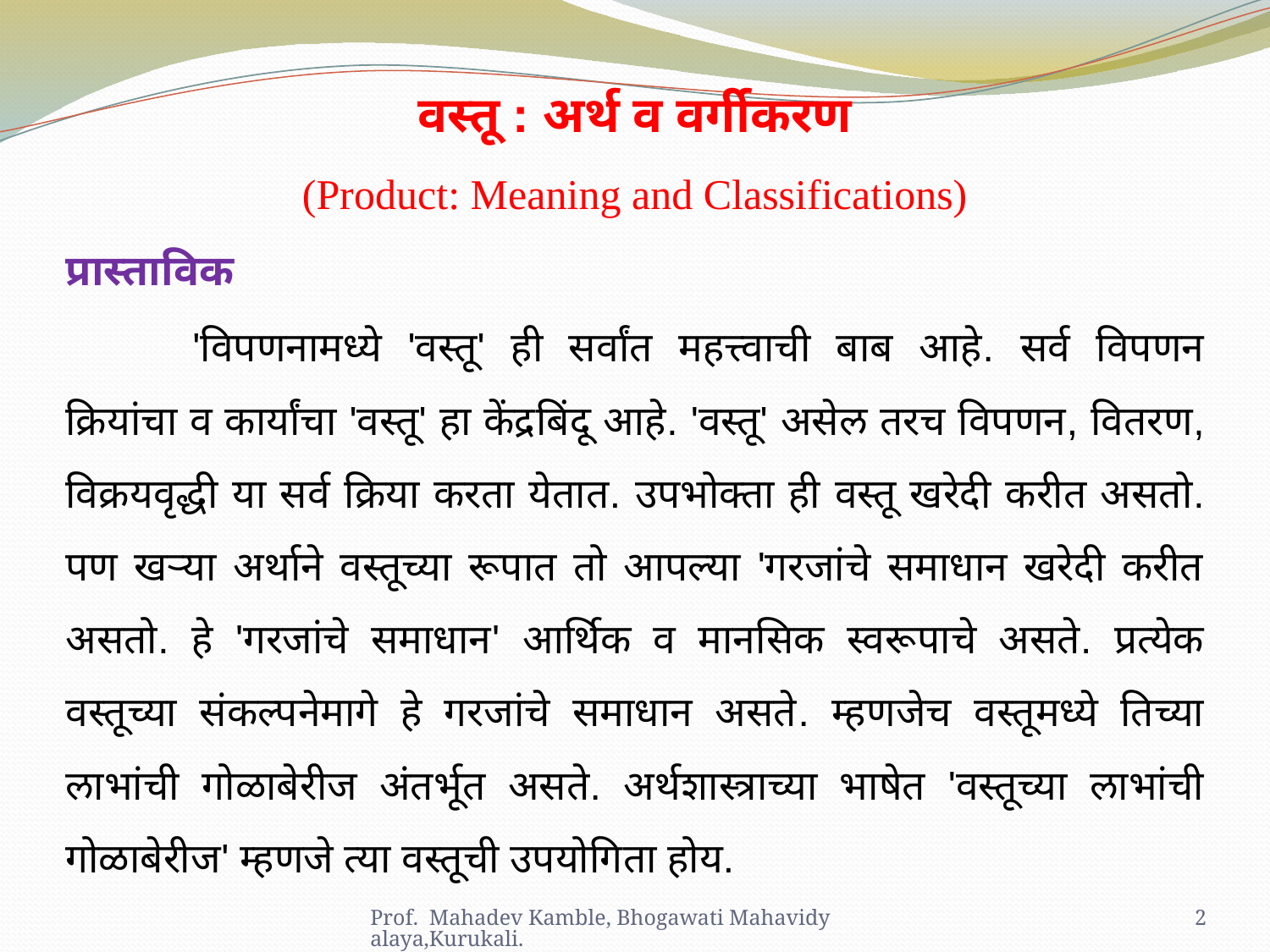

वस्तू : अर्थ व वर्गीकरण
(Product: Meaning and Classifications)
प्रास्ताविक
	'विपणनामध्ये 'वस्तू' ही सर्वांत महत्त्वाची बाब आहे. सर्व विपणन क्रियांचा व कार्यांचा 'वस्तू' हा केंद्रबिंदू आहे. 'वस्तू' असेल तरच विपणन, वितरण, विक्रयवृद्धी या सर्व क्रिया करता येतात. उपभोक्ता ही वस्तू खरेदी करीत असतो. पण खऱ्या अर्थाने वस्तूच्या रूपात तो आपल्या 'गरजांचे समाधान खरेदी करीत असतो. हे 'गरजांचे समाधान' आर्थिक व मानसिक स्वरूपाचे असते. प्रत्येक वस्तूच्या संकल्पनेमागे हे गरजांचे समाधान असते. म्हणजेच वस्तूमध्ये तिच्या लाभांची गोळाबेरीज अंतर्भूत असते. अर्थशास्त्राच्या भाषेत 'वस्तूच्या लाभांची गोळाबेरीज' म्हणजे त्या वस्तूची उपयोगिता होय.
Prof.  Mahadev Kamble, Bhogawati Mahavidyalaya,Kurukali.
2